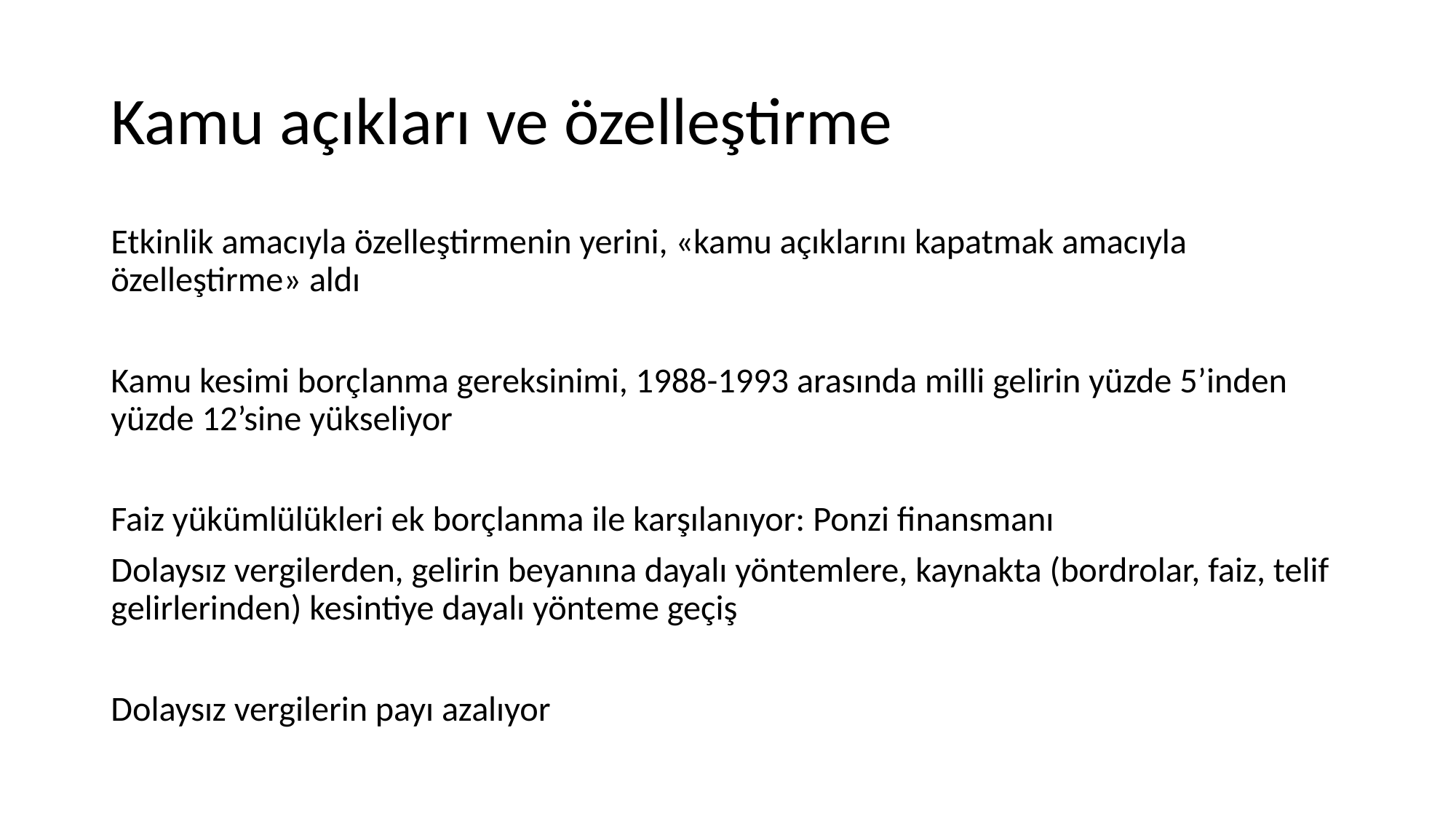

# Kamu açıkları ve özelleştirme
Etkinlik amacıyla özelleştirmenin yerini, «kamu açıklarını kapatmak amacıyla özelleştirme» aldı

Kamu kesimi borçlanma gereksinimi, 1988-1993 arasında milli gelirin yüzde 5’inden yüzde 12’sine yükseliyor

Faiz yükümlülükleri ek borçlanma ile karşılanıyor: Ponzi finansmanı
Dolaysız vergilerden, gelirin beyanına dayalı yöntemlere, kaynakta (bordrolar, faiz, telif gelirlerinden) kesintiye dayalı yönteme geçiş

Dolaysız vergilerin payı azalıyor